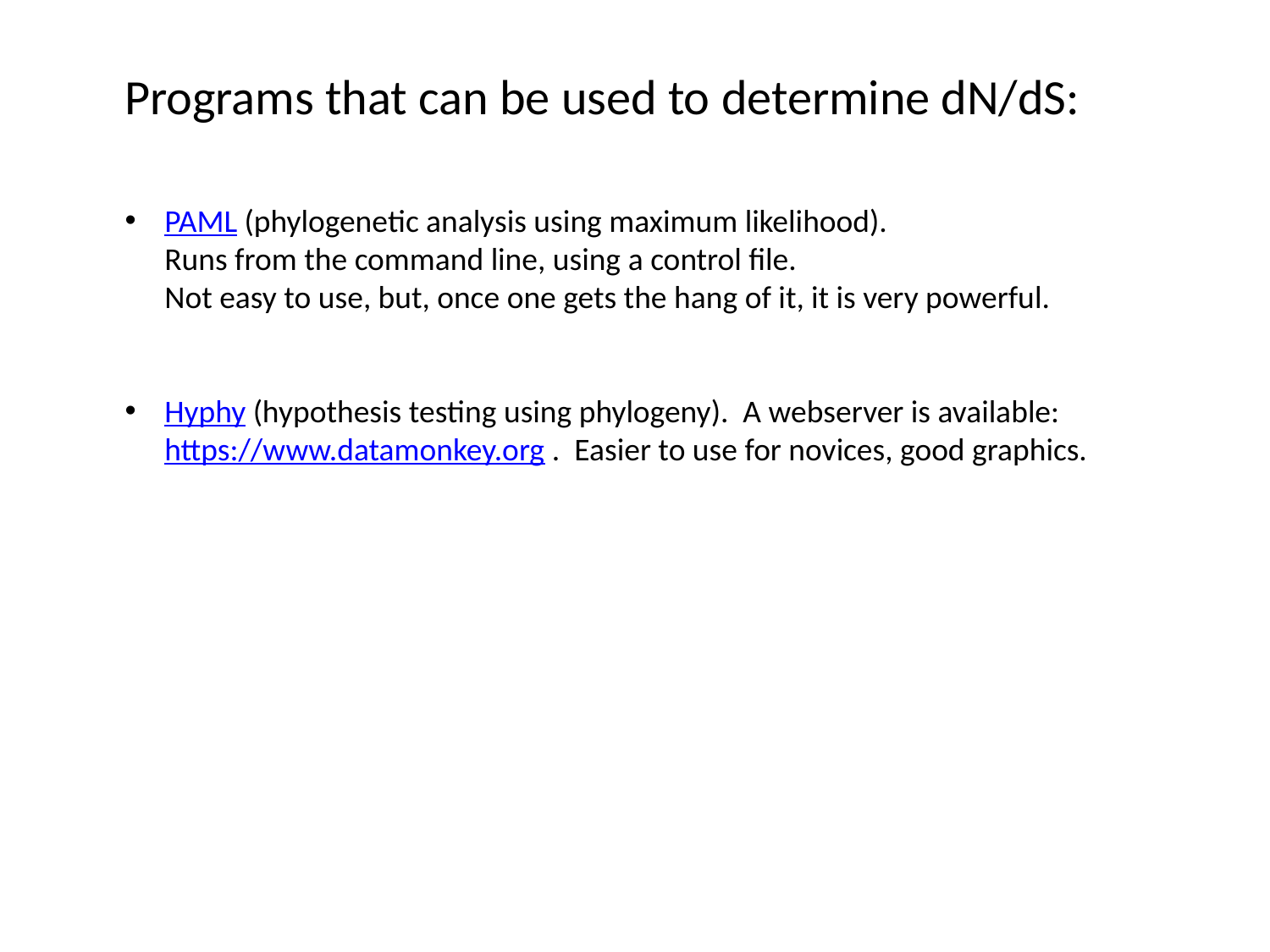

Programs that can be used to determine dN/dS:

PAML (phylogenetic analysis using maximum likelihood).
Runs from the command line, using a control file.
Not easy to use, but, once one gets the hang of it, it is very powerful.

Hyphy (hypothesis testing using phylogeny).  A webserver is available: https://www.datamonkey.org .  Easier to use for novices, good graphics.